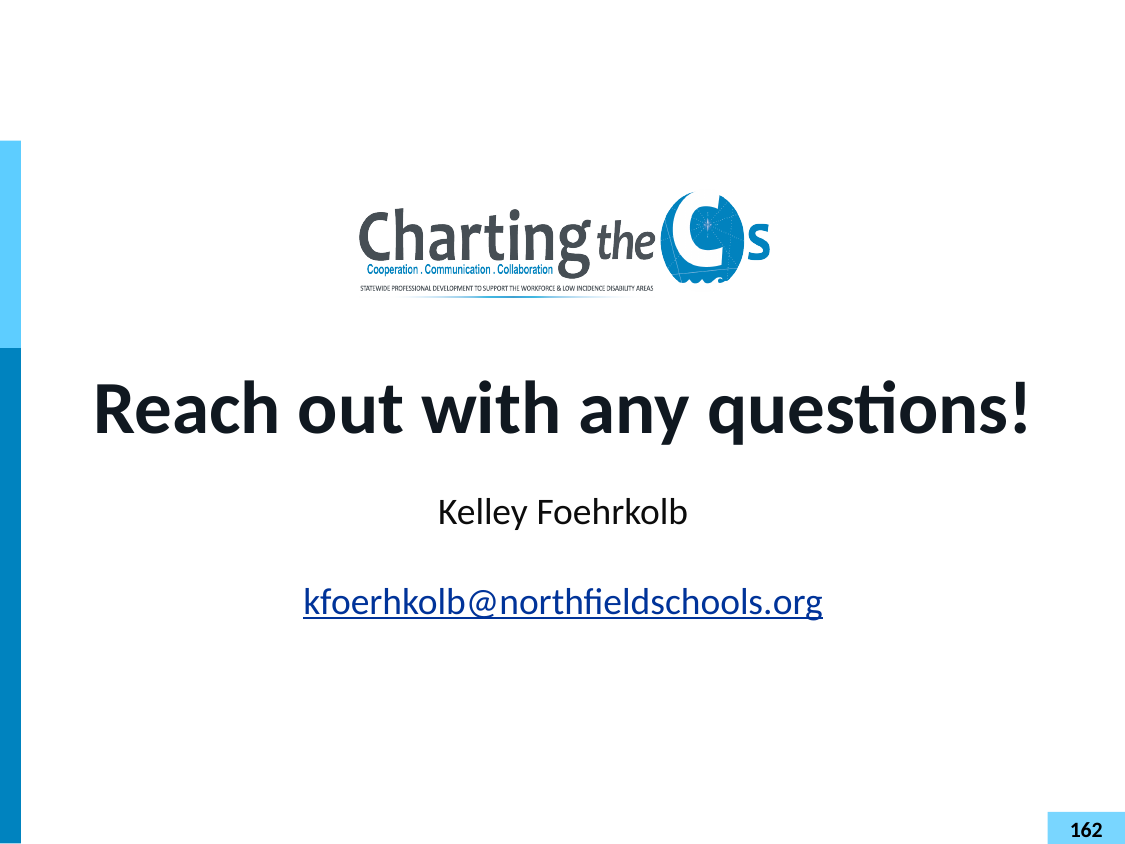

# Reach out with any questions!
Kelley Foehrkolb

kfoerhkolb@northfieldschools.org